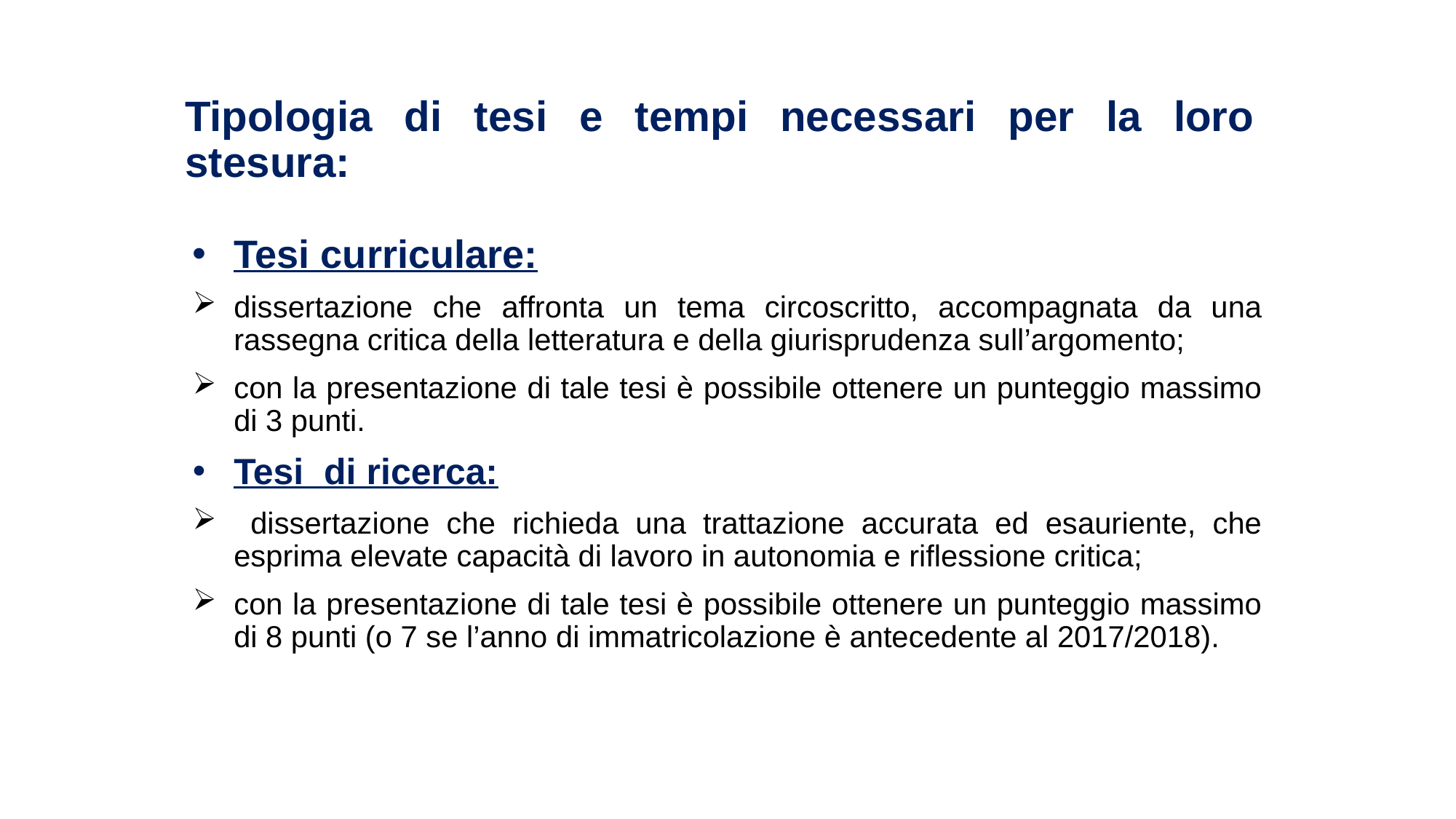

# Tipologia di tesi e tempi necessari per la loro stesura:
Tesi curriculare:
dissertazione che affronta un tema circoscritto, accompagnata da una rassegna critica della letteratura e della giurisprudenza sull’argomento;
con la presentazione di tale tesi è possibile ottenere un punteggio massimo di 3 punti.
Tesi  di ricerca:
 dissertazione che richieda una trattazione accurata ed esauriente, che esprima elevate capacità di lavoro in autonomia e riflessione critica;
con la presentazione di tale tesi è possibile ottenere un punteggio massimo di 8 punti (o 7 se l’anno di immatricolazione è antecedente al 2017/2018).